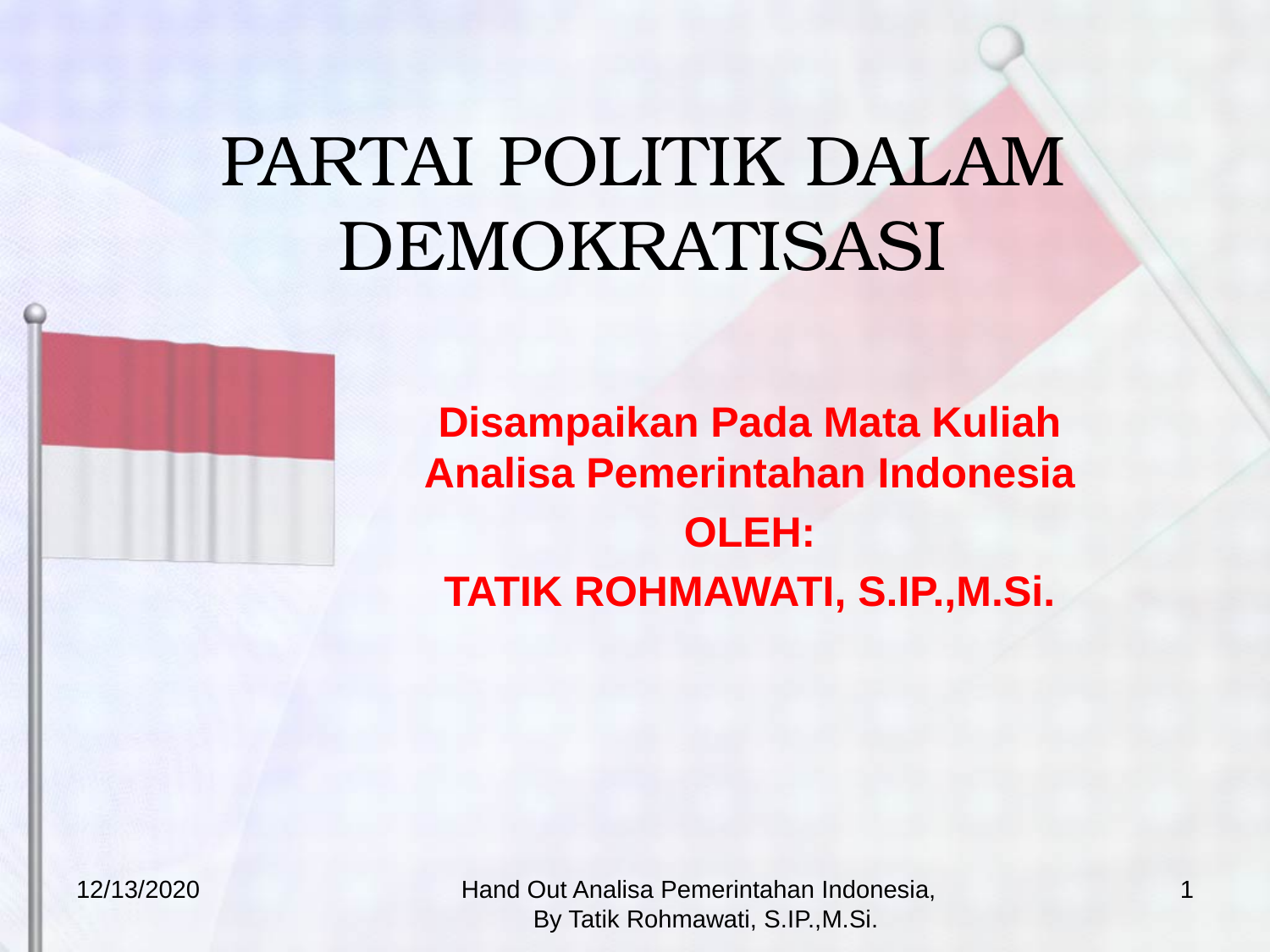

# PARTAI POLITIK dalam demokratisasi
Disampaikan Pada Mata Kuliah Analisa Pemerintahan Indonesia
OLEH:
TATIK ROHMAWATI, S.IP.,M.Si.

12/13/2020
Hand Out Analisa Pemerintahan Indonesia,
By Tatik Rohmawati, S.IP.,M.Si.
1